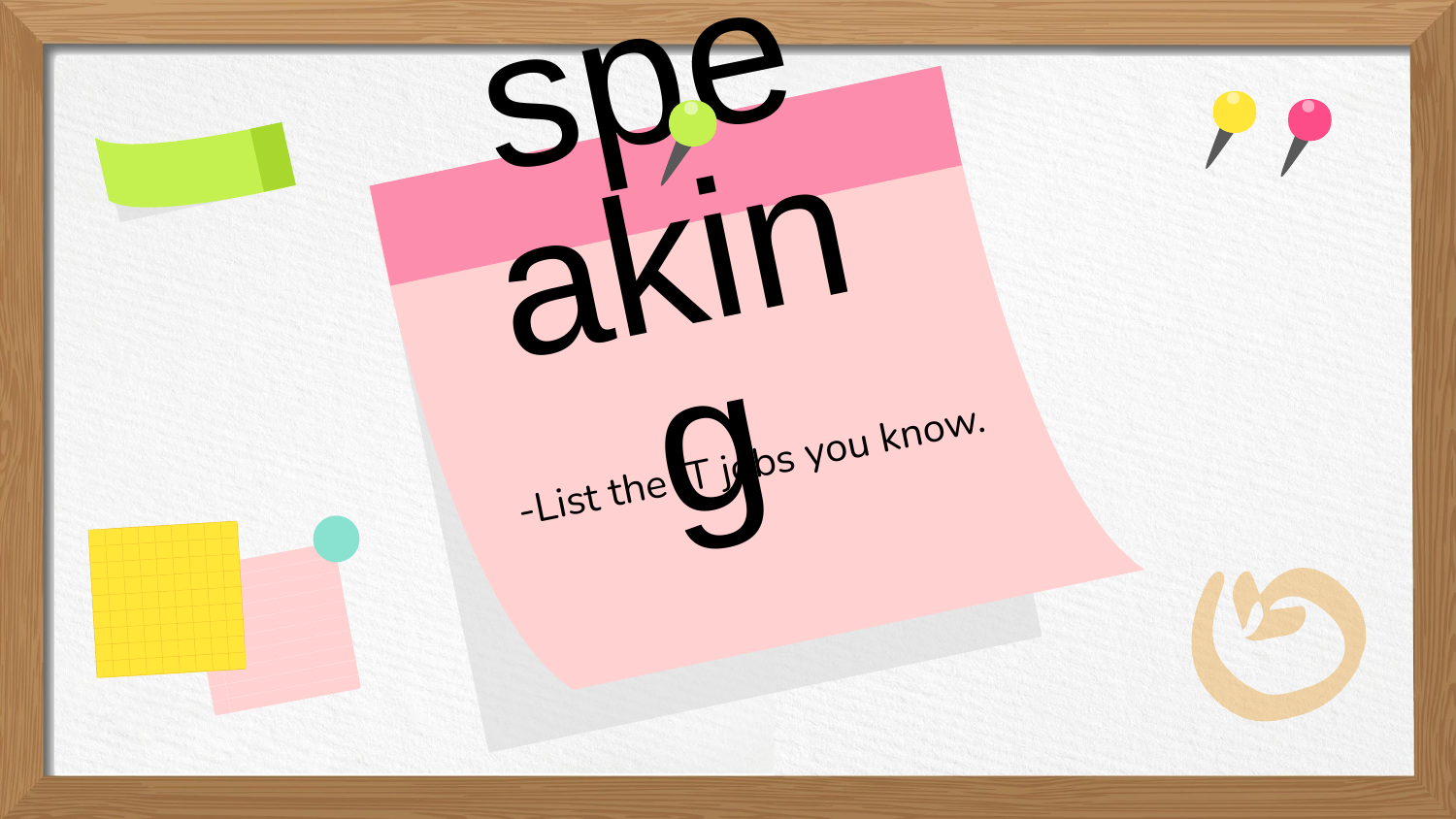

speaking
-List the IT jobs you know.